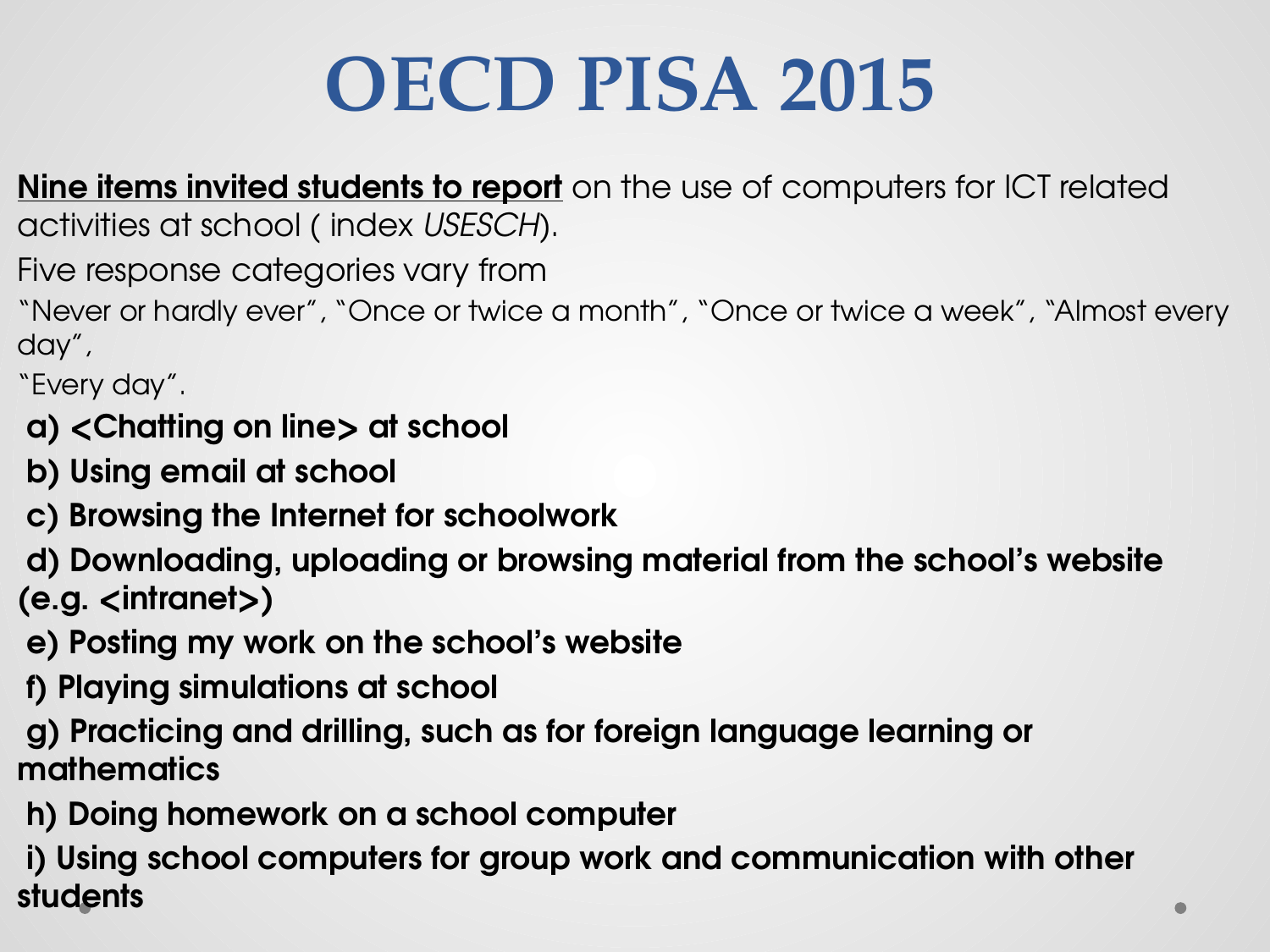

# OECD PISA 2015

Nine items invited students to report on the use of computers for ICT related activities at school ( index USESCH).
Five response categories vary from
“Never or hardly ever”, “Once or twice a month”, “Once or twice a week”, “Almost every day”,
“Every day”.
 a) <Chatting on line> at school
 b) Using email at school
 c) Browsing the Internet for schoolwork
 d) Downloading, uploading or browsing material from the school’s website (e.g. <intranet>)
 e) Posting my work on the school’s website
 f) Playing simulations at school
 g) Practicing and drilling, such as for foreign language learning or mathematics
 h) Doing homework on a school computer
 i) Using school computers for group work and communication with other students